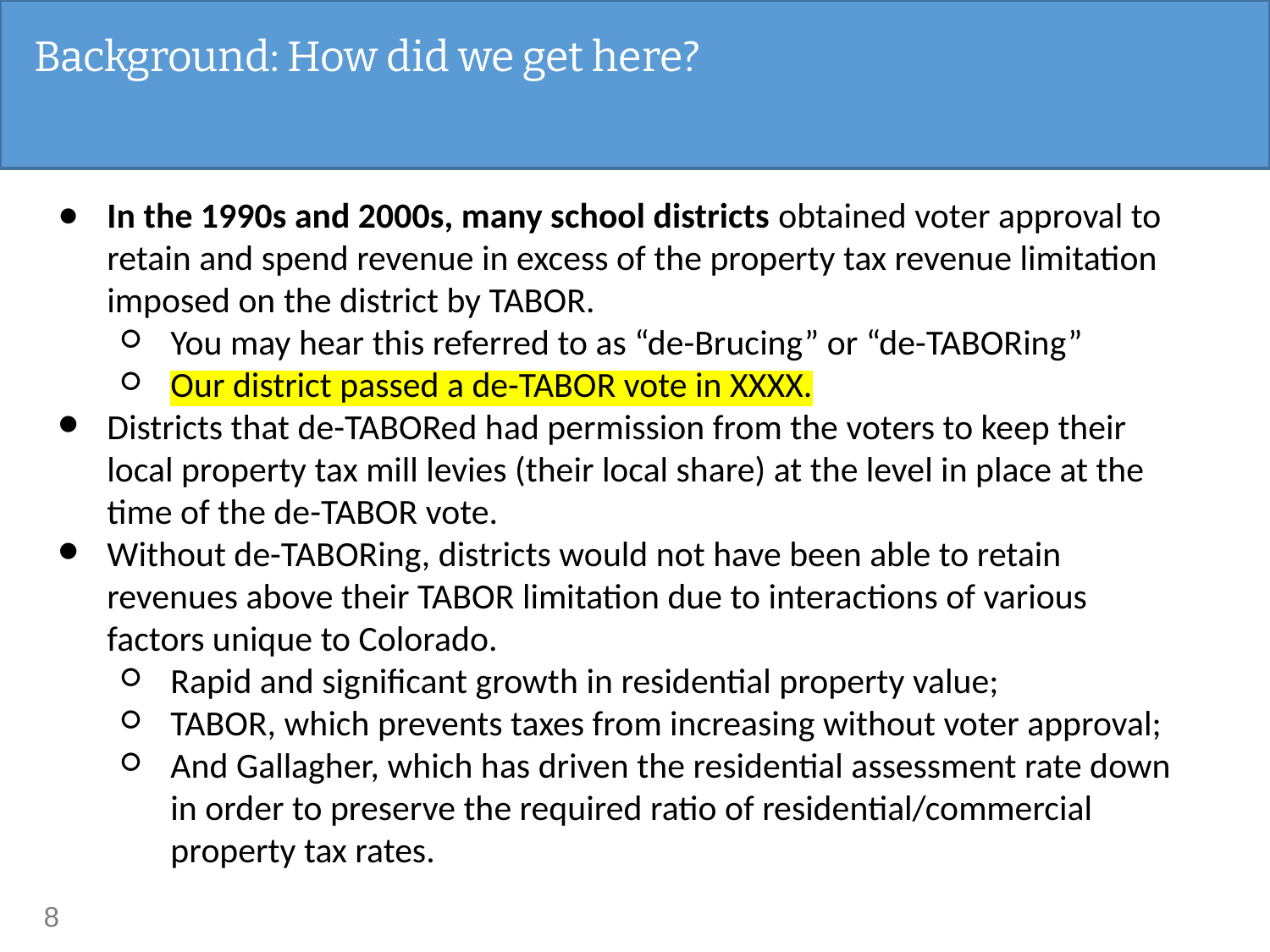

# Background: How did we get here?
In the 1990s and 2000s, many school districts obtained voter approval to retain and spend revenue in excess of the property tax revenue limitation imposed on the district by TABOR.
You may hear this referred to as “de-Brucing” or “de-TABORing”
Our district passed a de-TABOR vote in XXXX.
Districts that de-TABORed had permission from the voters to keep their local property tax mill levies (their local share) at the level in place at the time of the de-TABOR vote.
Without de-TABORing, districts would not have been able to retain revenues above their TABOR limitation due to interactions of various factors unique to Colorado.
Rapid and significant growth in residential property value;
TABOR, which prevents taxes from increasing without voter approval;
And Gallagher, which has driven the residential assessment rate down in order to preserve the required ratio of residential/commercial property tax rates.

8